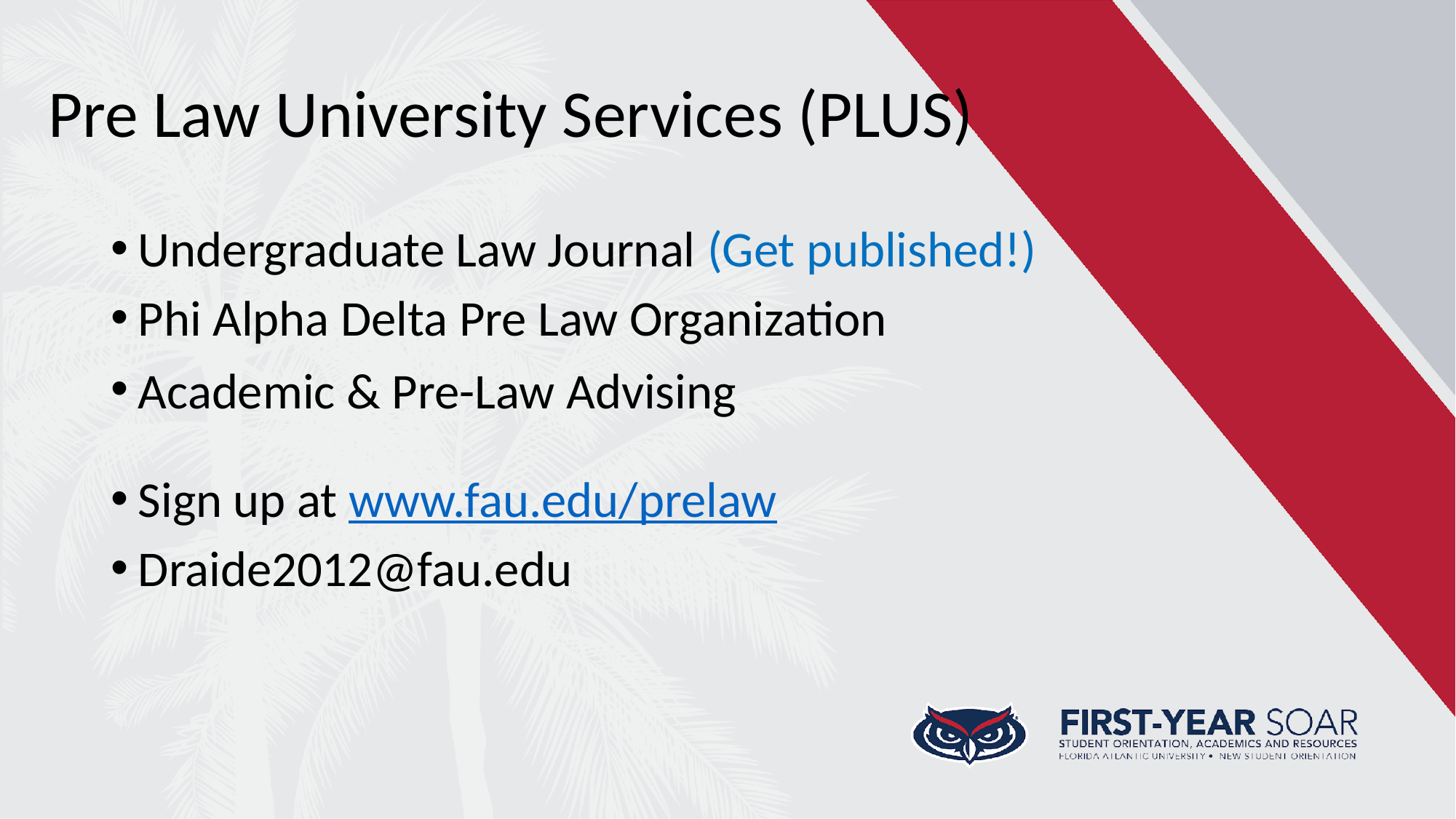

# Pre Law University Services (PLUS)  ​
Undergraduate Law Journal​ (Get published!)
Phi Alpha Delta Pre Law Org​anization
Academic & Pre-Law Advising​

Sign up at www.fau.edu/prelaw​
Draide2012@fau.edu​